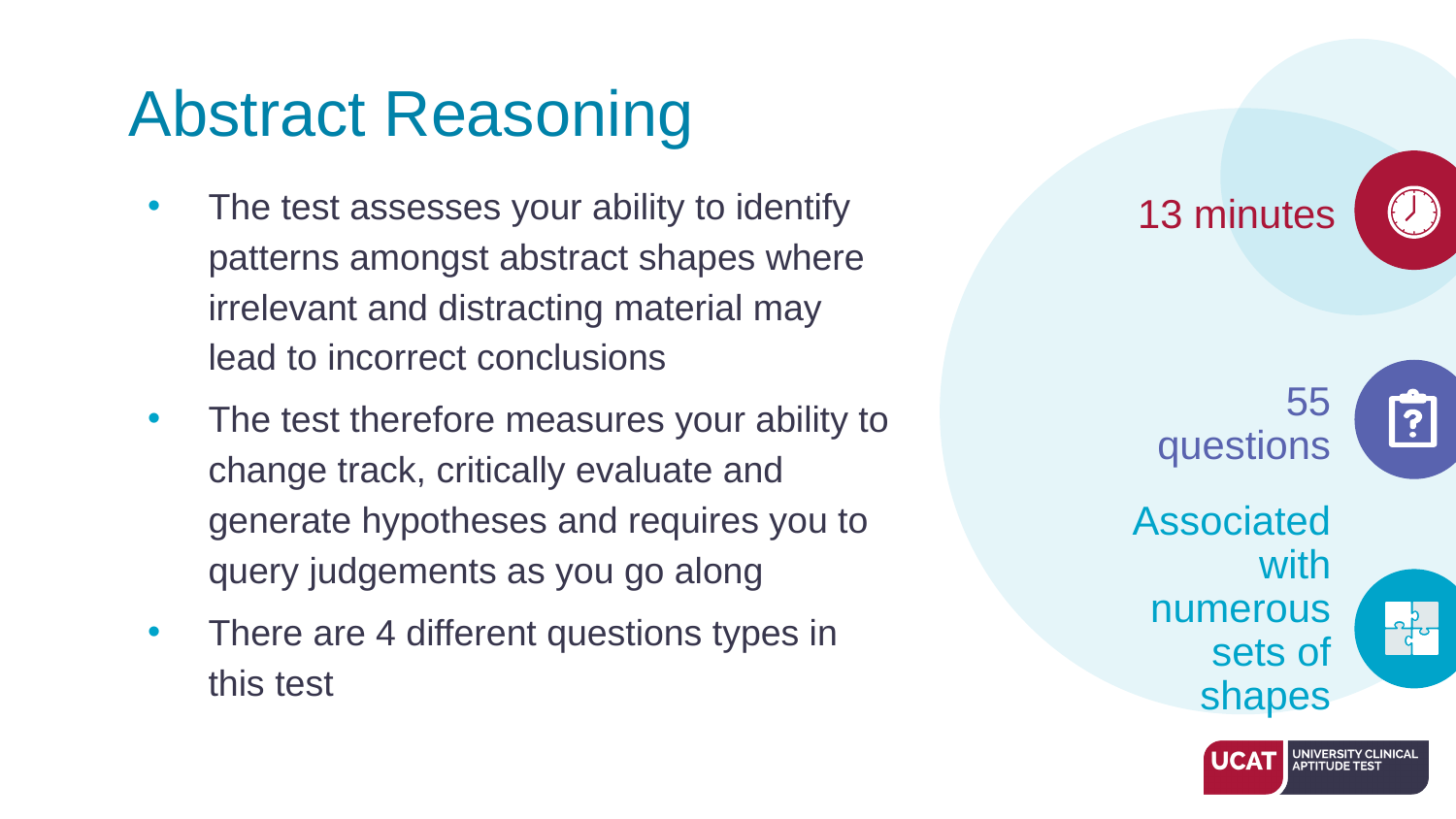

Abstract Reasoning
13 minutes

The test assesses your ability to identify patterns amongst abstract shapes where irrelevant and distracting material may lead to incorrect conclusions
The test therefore measures your ability to change track, critically evaluate and generate hypotheses and requires you to query judgements as you go along
There are 4 different questions types in this test
55 questions

Associated with numerous sets of shapes